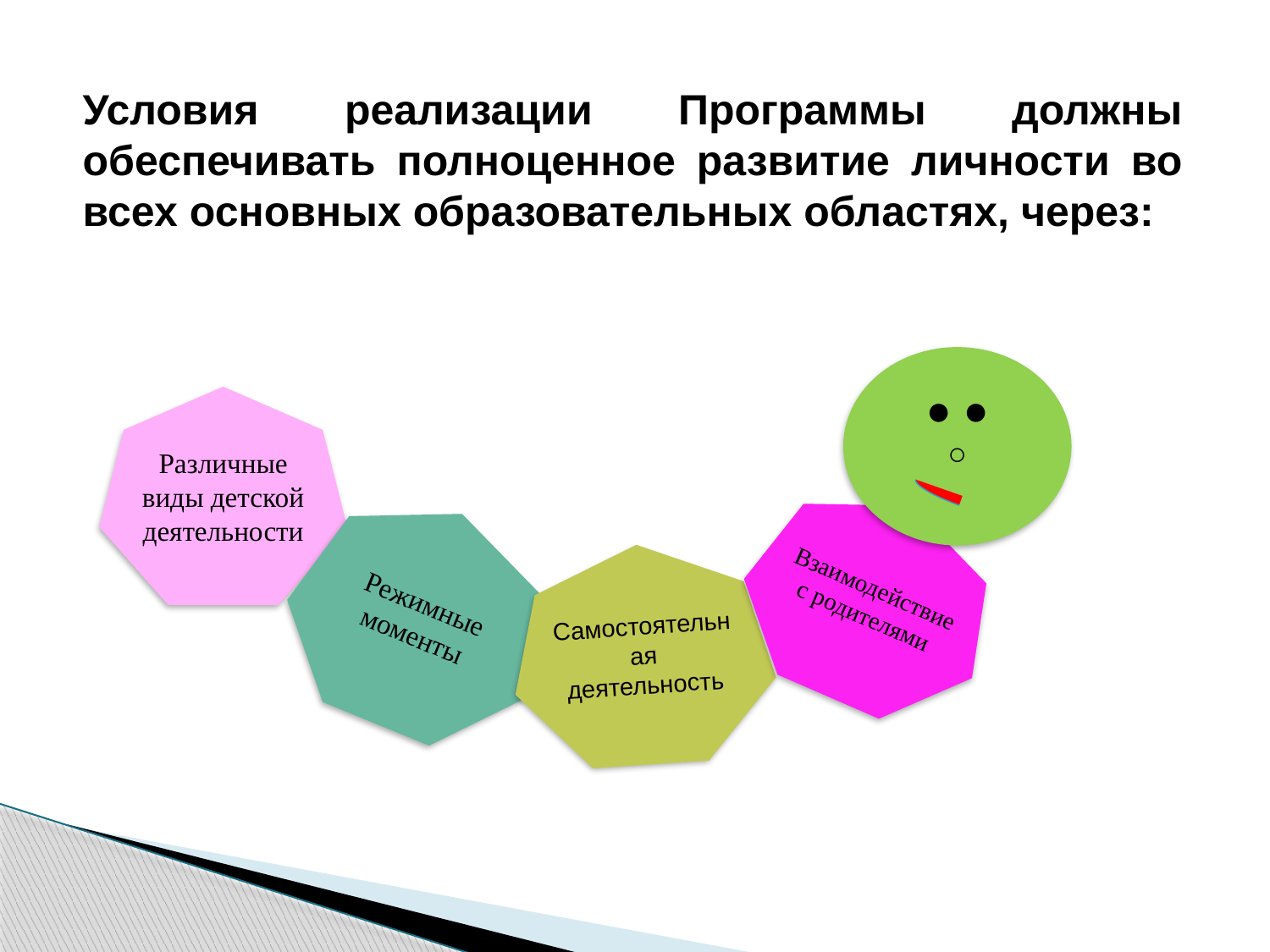

Условия реализации Программы должны обеспечивать полноценное развитие личности во всех основных образовательных областях, через:
● ●
○

Различные виды детской деятельности

Взаимодействие с родителями
Режимные моменты
Самостоятельная деятельность